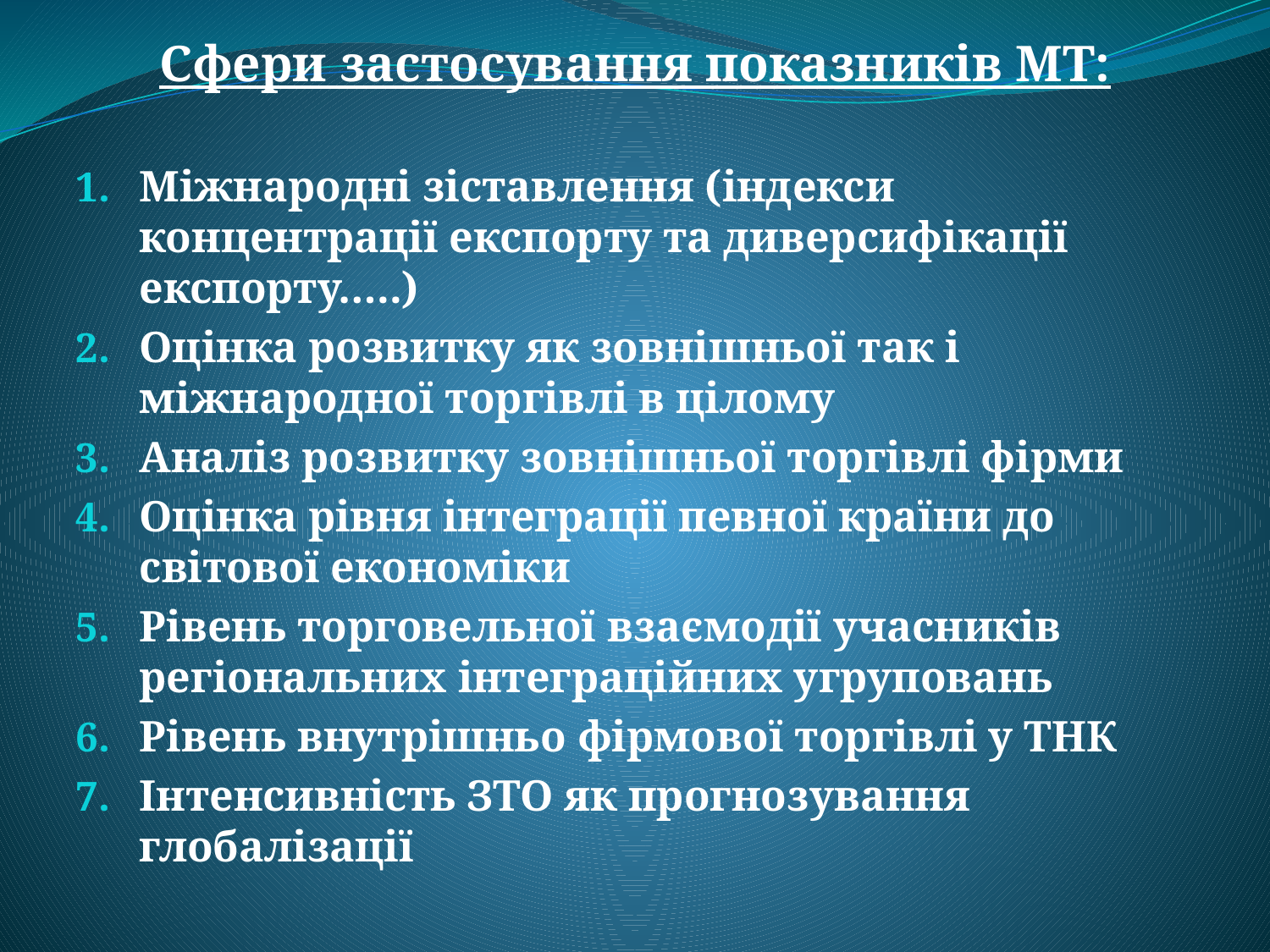

Сфери застосування показників МТ:

Міжнародні зіставлення (індекси концентрації експорту та диверсифікації експорту…..)
Оцінка розвитку як зовнішньої так і міжнародної торгівлі в цілому
Аналіз розвитку зовнішньої торгівлі фірми
Оцінка рівня інтеграції певної країни до світової економіки
Рівень торговельної взаємодії учасників регіональних інтеграційних угруповань
Рівень внутрішньо фірмової торгівлі у ТНК
Інтенсивність ЗТО як прогнозування глобалізації